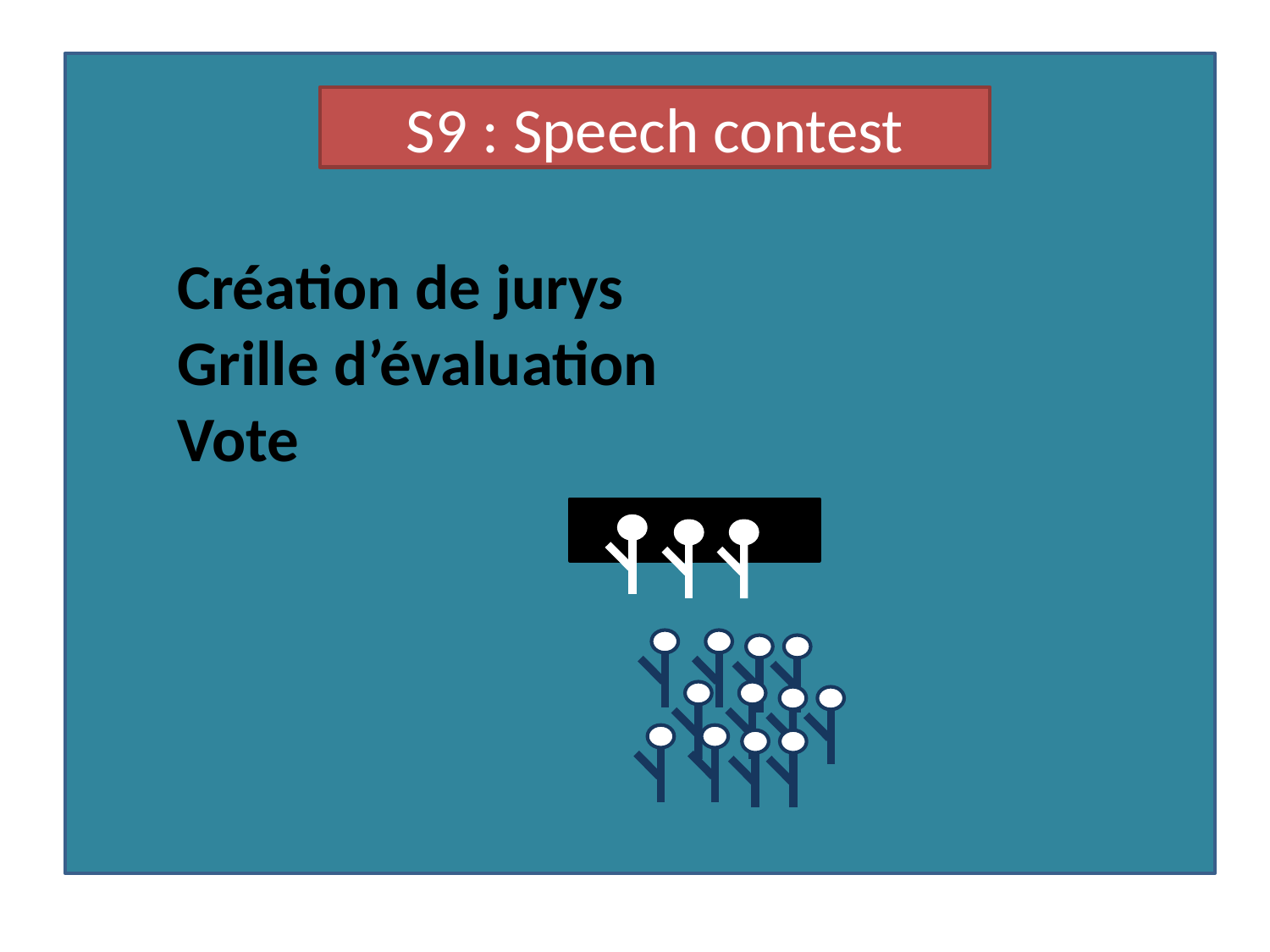

S9 : Speech contest
Création de jurys
Grille d’évaluation
Vote